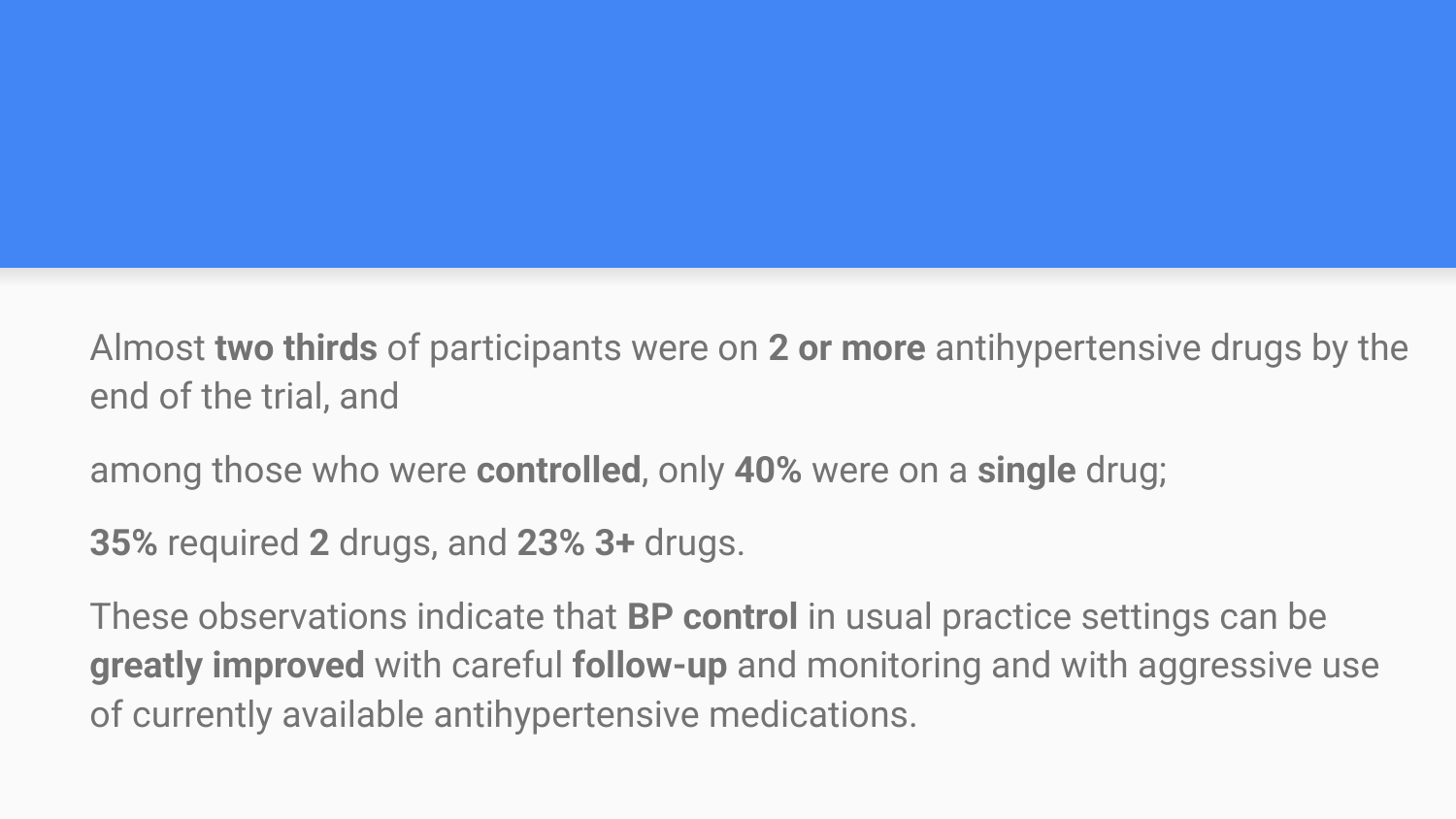

#
Almost two thirds of participants were on 2 or more antihypertensive drugs by the end of the trial, and
among those who were controlled, only 40% were on a single drug;
35% required 2 drugs, and 23% 3+ drugs.
These observations indicate that BP control in usual practice settings can be greatly improved with careful follow-up and monitoring and with aggressive use of currently available antihypertensive medications.